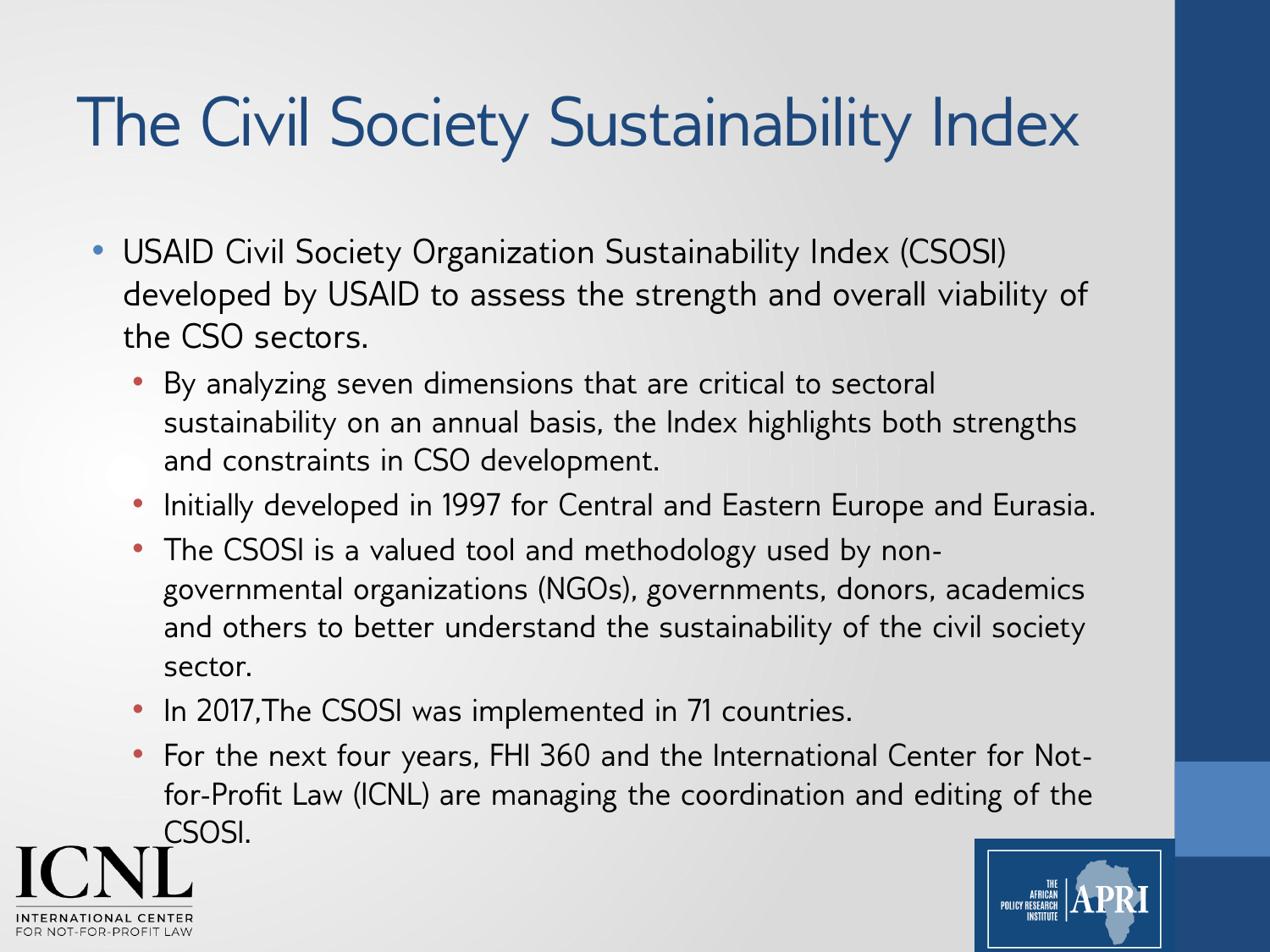

# The Civil Society Sustainability Index
USAID Civil Society Organization Sustainability Index (CSOSI) developed by USAID to assess the strength and overall viability of the CSO sectors.
By analyzing seven dimensions that are critical to sectoral sustainability on an annual basis, the Index highlights both strengths and constraints in CSO development.
Initially developed in 1997 for Central and Eastern Europe and Eurasia.
The CSOSI is a valued tool and methodology used by non-governmental organizations (NGOs), governments, donors, academics and others to better understand the sustainability of the civil society sector.
In 2017,The CSOSI was implemented in 71 countries.
For the next four years, FHI 360 and the International Center for Not-for-Profit Law (ICNL) are managing the coordination and editing of the CSOSI.